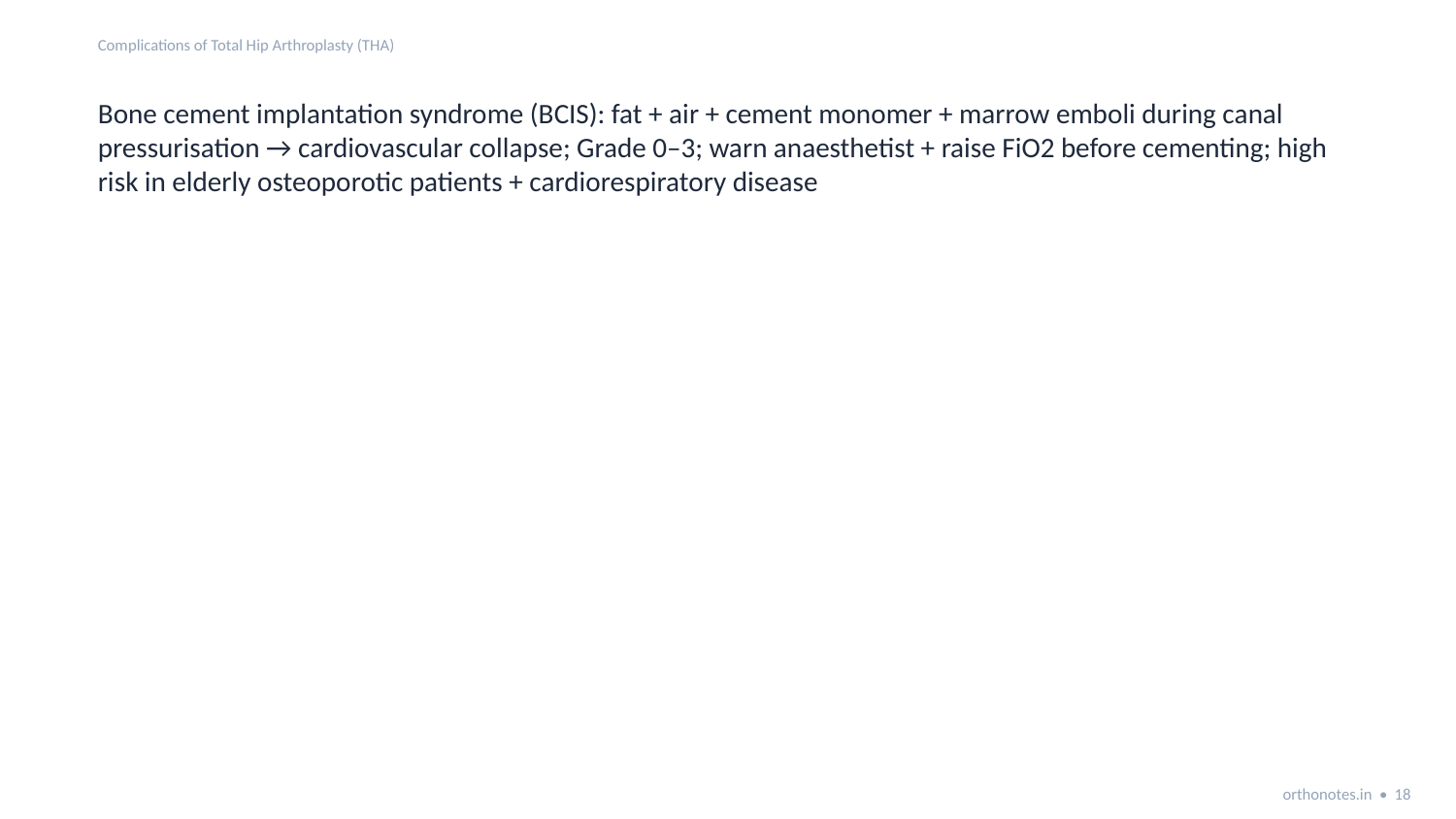

Complications of Total Hip Arthroplasty (THA)
Bone cement implantation syndrome (BCIS): fat + air + cement monomer + marrow emboli during canal pressurisation → cardiovascular collapse; Grade 0–3; warn anaesthetist + raise FiO2 before cementing; high risk in elderly osteoporotic patients + cardiorespiratory disease
orthonotes.in  •  18